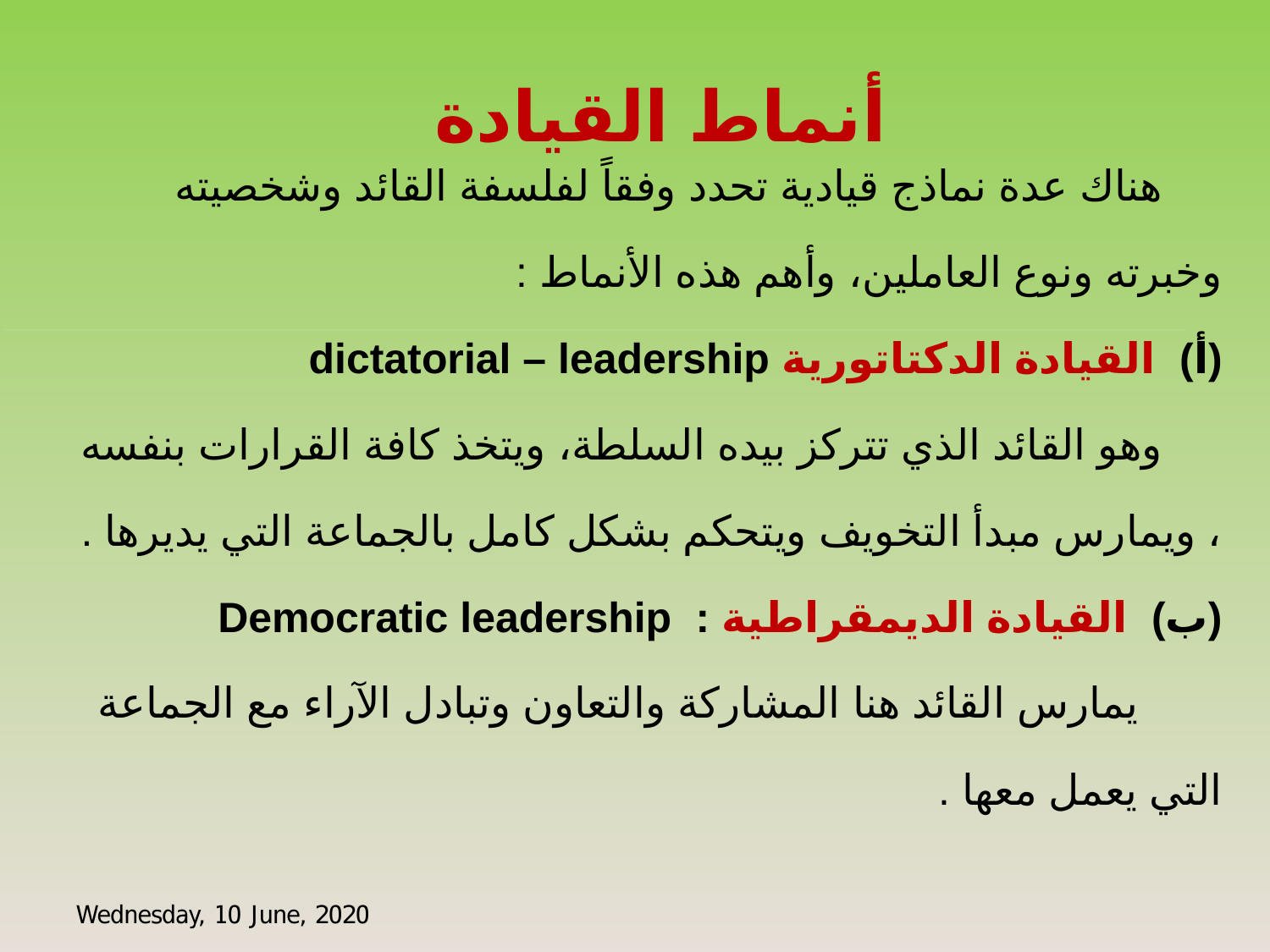

هناك عدة نماذج قيادية تحدد وفقاً لفلسفة القائد وشخصيته وخبرته ونوع العاملين، وأهم هذه الأنماط :
(أ)  القيادة الدكتاتورية dictatorial – leadership
     وهو القائد الذي تتركز بيده السلطة، ويتخذ كافة القرارات بنفسه ، ويمارس مبدأ التخويف ويتحكم بشكل كامل بالجماعة التي يديرها .
(ب)  القيادة الديمقراطية :  Democratic leadership
       يمارس القائد هنا المشاركة والتعاون وتبادل الآراء مع الجماعة التي يعمل معها .
أنماط القيادة

Wednesday, 10 June, 2020